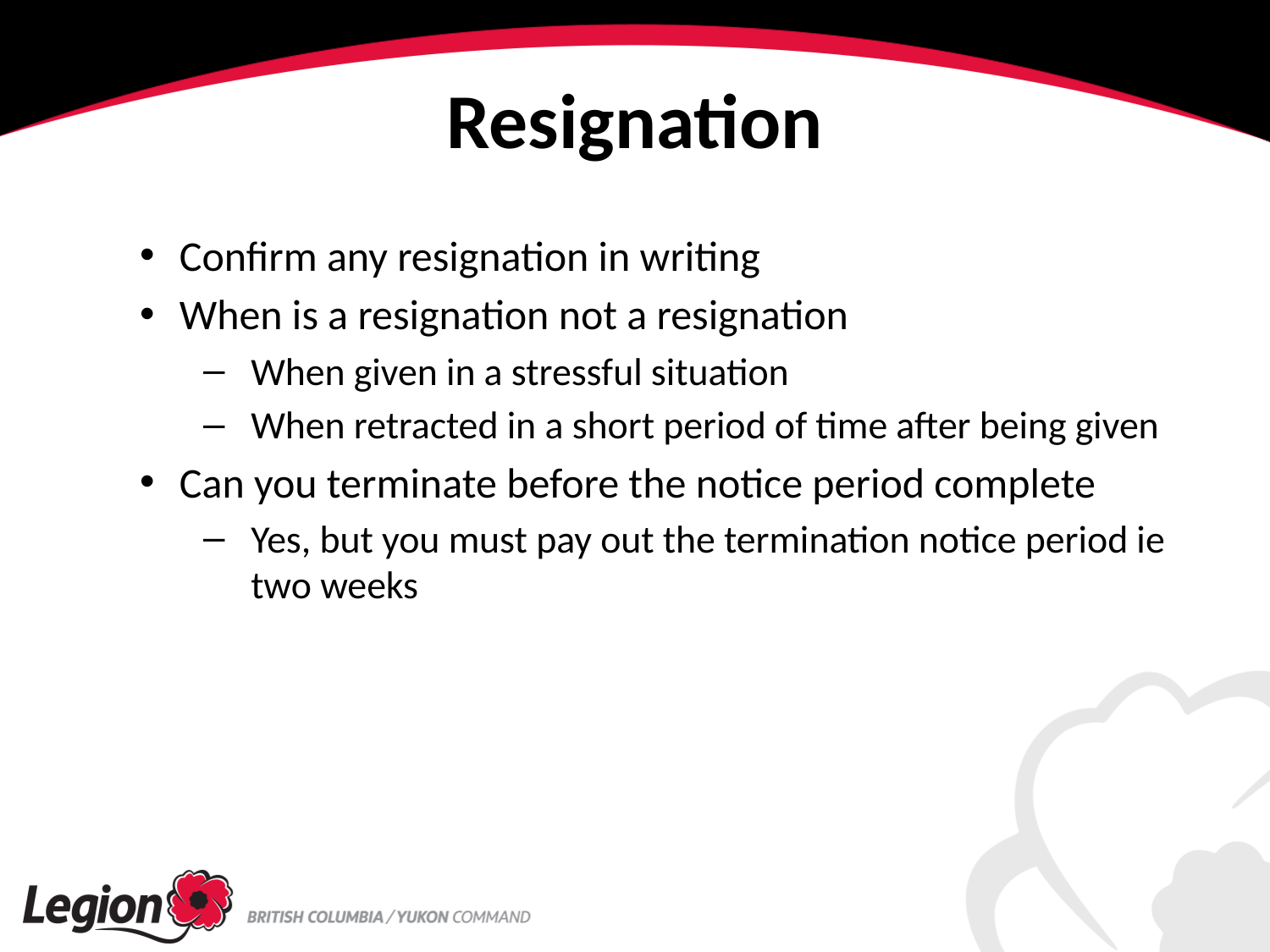

# Resignation
Confirm any resignation in writing
When is a resignation not a resignation
When given in a stressful situation
When retracted in a short period of time after being given
Can you terminate before the notice period complete
Yes, but you must pay out the termination notice period ie two weeks